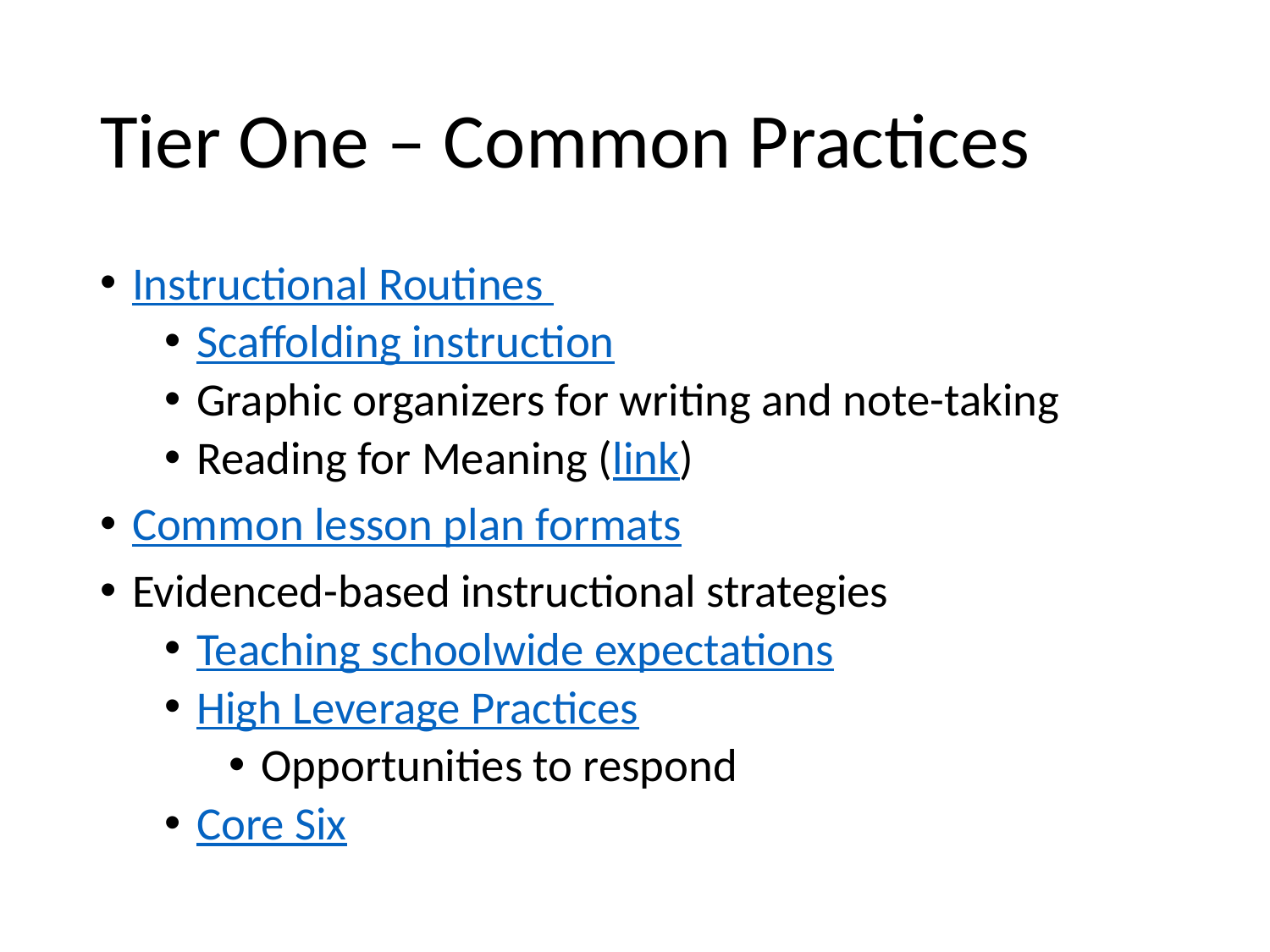

# Tier One – Common Practices
Instructional Routines
Scaffolding instruction
Graphic organizers for writing and note-taking
Reading for Meaning (link)
Common lesson plan formats
Evidenced-based instructional strategies
Teaching schoolwide expectations
High Leverage Practices
Opportunities to respond
Core Six